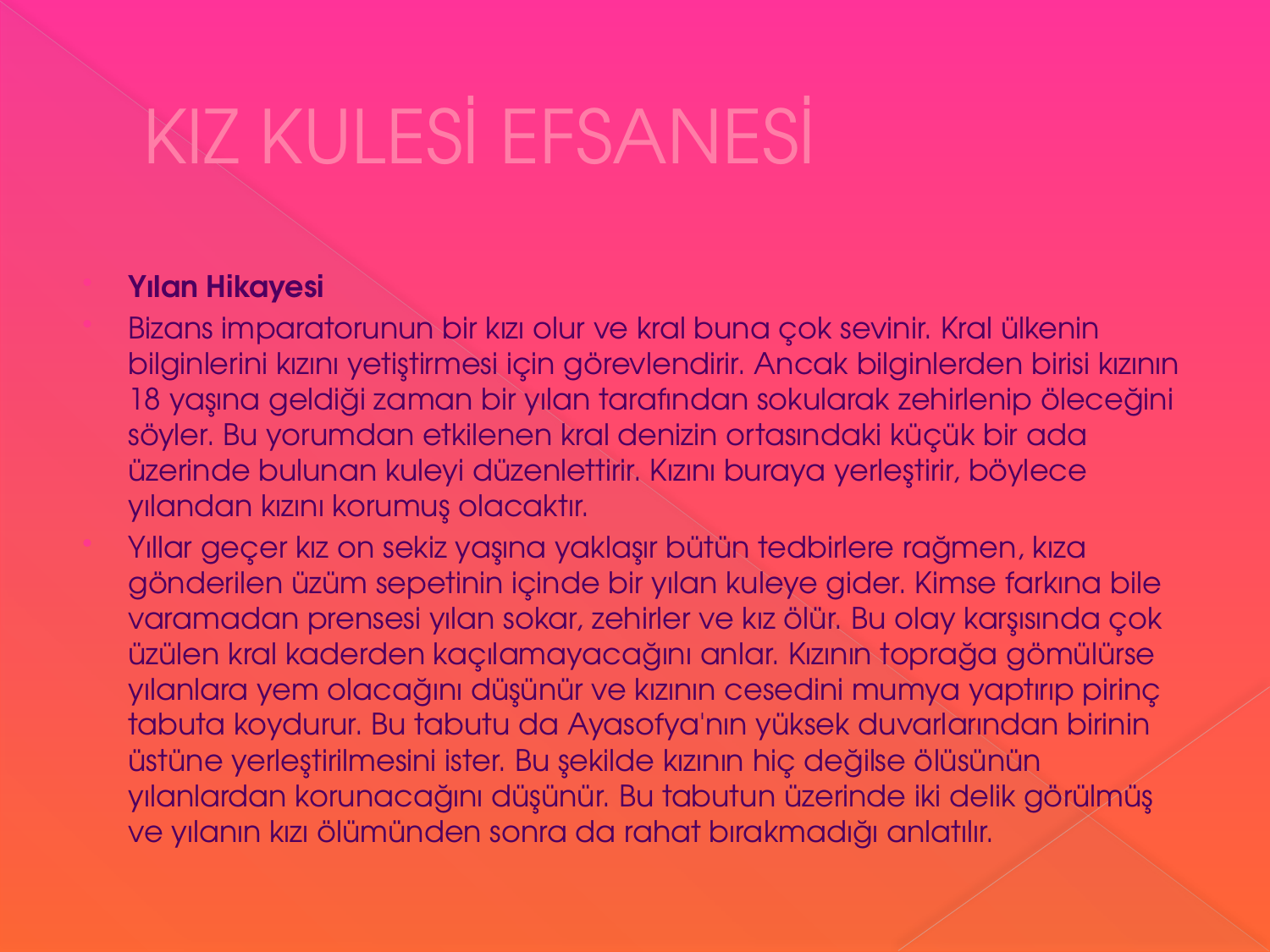

# KIZ KULESİ EFSANESİ
Yılan Hikayesi
Bizans imparatorunun bir kızı olur ve kral buna çok sevinir. Kral ülkenin bilginlerini kızını yetiştirmesi için görevlendirir. Ancak bilginlerden birisi kızının 18 yaşına geldiği zaman bir yılan tarafından sokularak zehirlenip öleceğini söyler. Bu yorumdan etkilenen kral denizin ortasındaki küçük bir ada üzerinde bulunan kuleyi düzenlettirir. Kızını buraya yerleştirir, böylece yılandan kızını korumuş olacaktır.
Yıllar geçer kız on sekiz yaşına yaklaşır bütün tedbirlere rağmen, kıza gönderilen üzüm sepetinin içinde bir yılan kuleye gider. Kimse farkına bile varamadan prensesi yılan sokar, zehirler ve kız ölür. Bu olay karşısında çok üzülen kral kaderden kaçılamayacağını anlar. Kızının toprağa gömülürse yılanlara yem olacağını düşünür ve kızının cesedini mumya yaptırıp pirinç tabuta koydurur. Bu tabutu da Ayasofya'nın yüksek duvarlarından birinin üstüne yerleştirilmesini ister. Bu şekilde kızının hiç değilse ölüsünün yılanlardan korunacağını düşünür. Bu tabutun üzerinde iki delik görülmüş ve yılanın kızı ölümünden sonra da rahat bırakmadığı anlatılır.